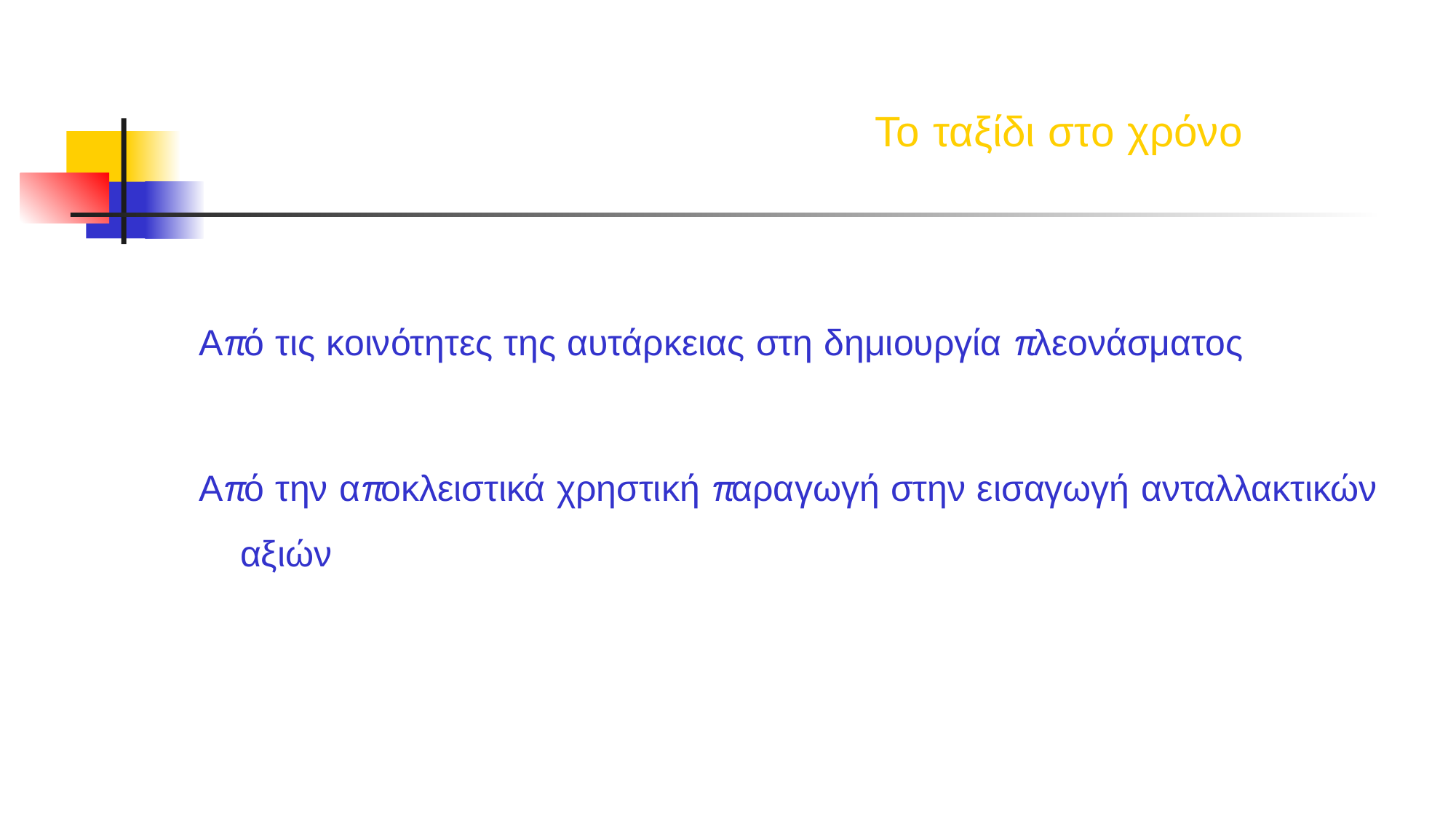

Από τις κοινότητες της αυτάρκειας στη δημιουργία πλεονάσματος

Από την αποκλειστικά χρηστική παραγωγή στην εισαγωγή ανταλλακτικών αξιών
Το ταξίδι στο χρόνο